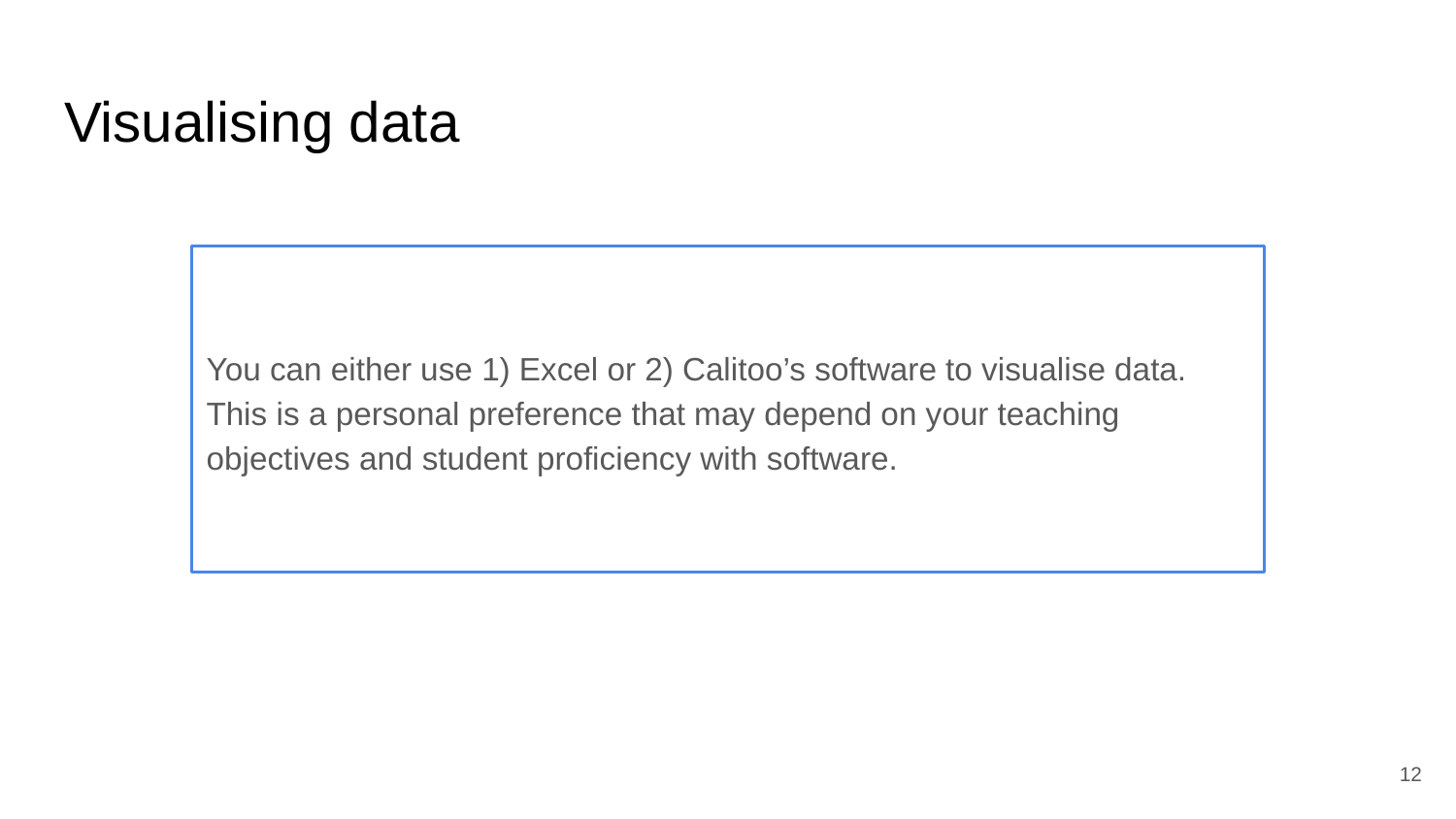

# Visualising data
You can either use 1) Excel or 2) Calitoo’s software to visualise data. This is a personal preference that may depend on your teaching objectives and student proficiency with software.
12